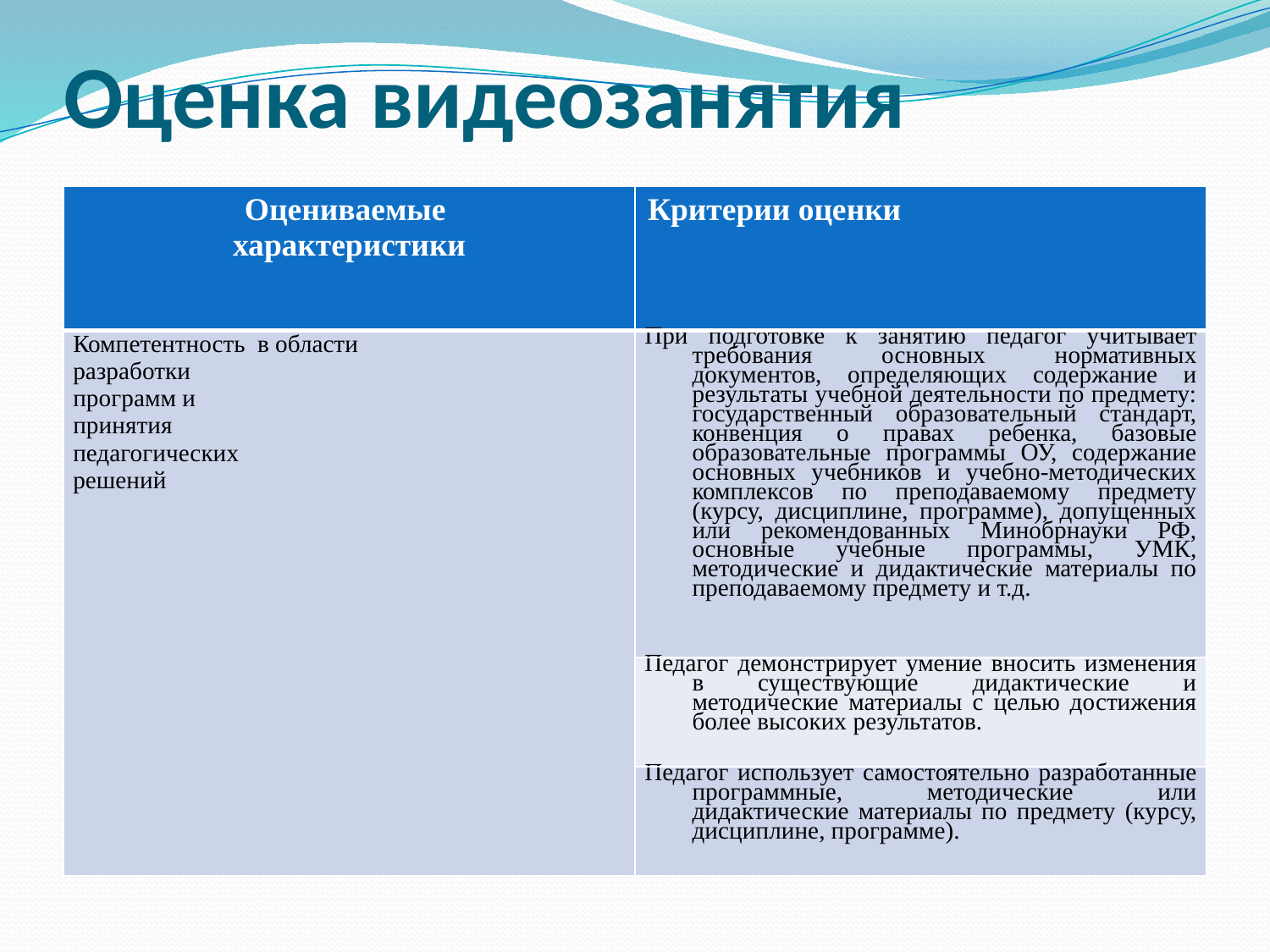

# Оценка видеозанятия
| Оцениваемые характеристики | Критерии оценки |
| --- | --- |
| Компетентность в области разработки программ и принятия педагогических решений | При подготовке к занятию педагог учитывает требования основных нормативных документов, определяющих содержание и результаты учебной деятельности по предмету: государственный образовательный стандарт, конвенция о правах ребенка, базовые образовательные программы ОУ, содержание основных учебников и учебно-методических комплексов по преподаваемому предмету (курсу, дисциплине, программе), допущенных или рекомендованных Минобрнауки РФ, основные учебные программы, УМК, методические и дидактические материалы по преподаваемому предмету и т.д. |
|  | Педагог демонстрирует умение вносить изменения в существующие дидактические и методические материалы с целью достижения более высоких результатов. |
|  | Педагог использует самостоятельно разработанные программные, методические или дидактические материалы по предмету (курсу, дисциплине, программе). |